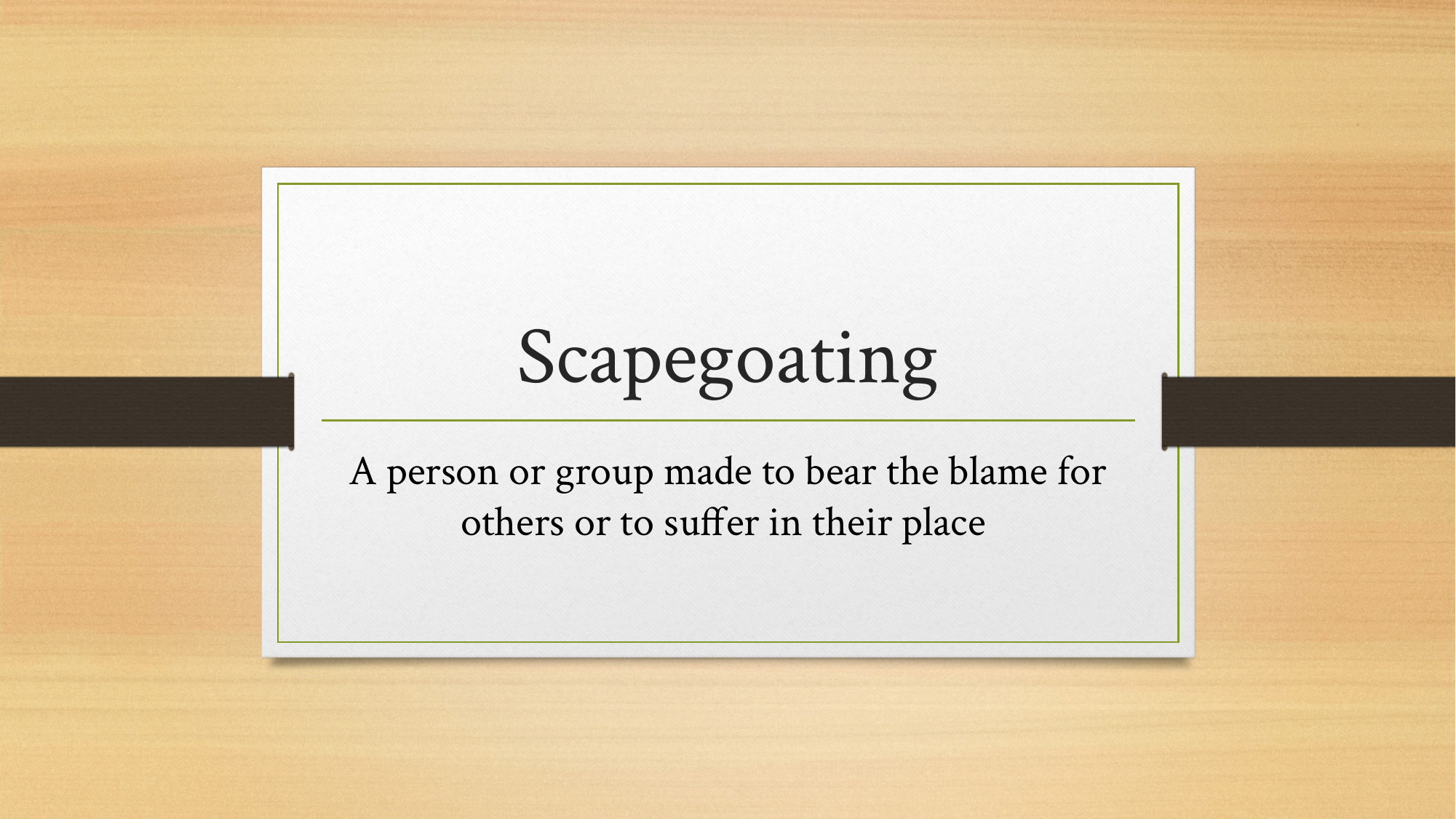

# Scapegoating
A person or group made to bear the blame for others or to suffer in their place